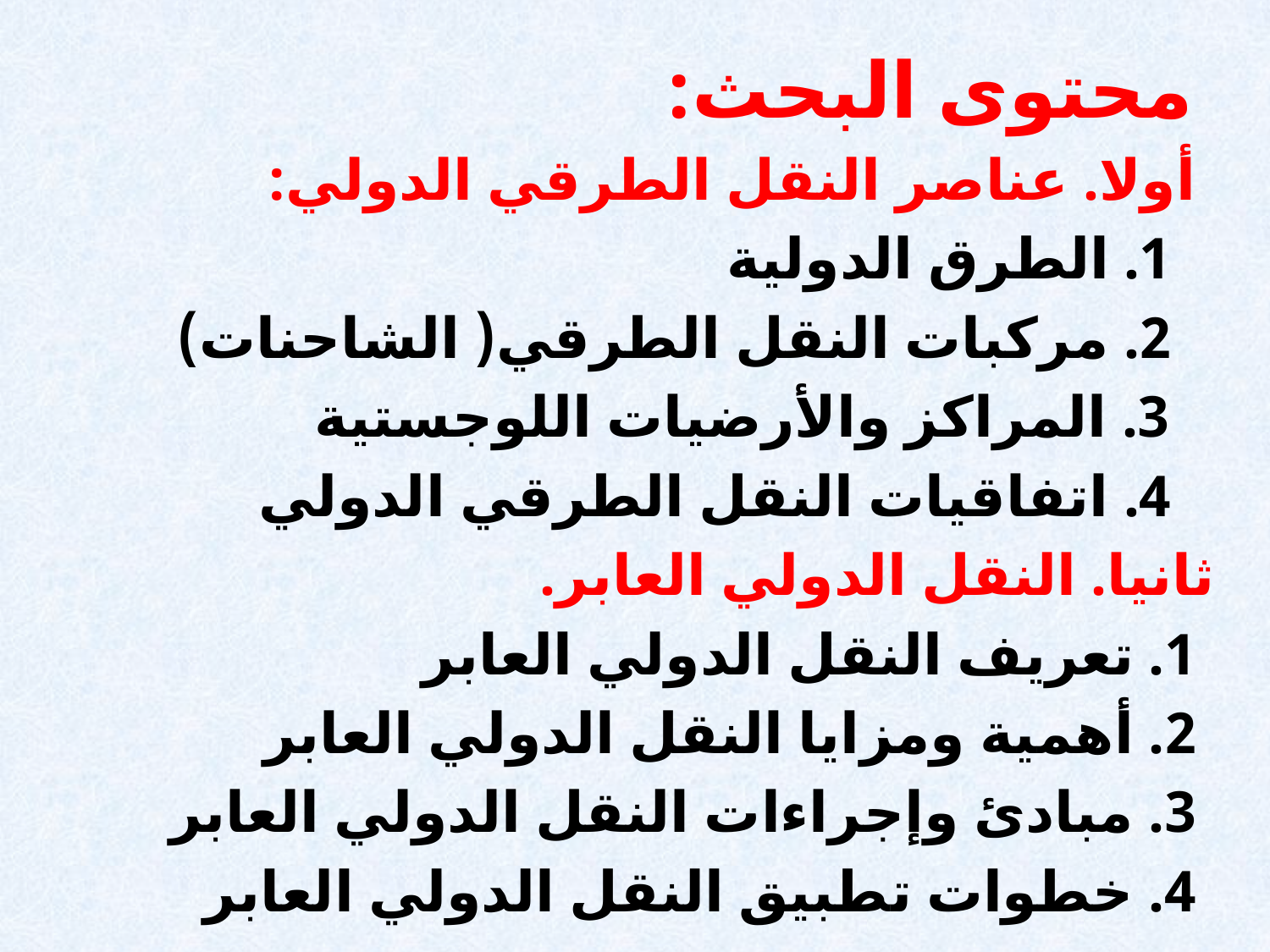

# محتوى البحث:
أولا. عناصر النقل الطرقي الدولي:
   1. الطرق الدولية
   2. مركبات النقل الطرقي( الشاحنات)
 3. المراكز والأرضيات اللوجستية
   4. اتفاقيات النقل الطرقي الدولي
ثانيا. النقل الدولي العابر.
1. تعريف النقل الدولي العابر
2. أهمية ومزايا النقل الدولي العابر
3. مبادئ وإجراءات النقل الدولي العابر
4. خطوات تطبيق النقل الدولي العابر